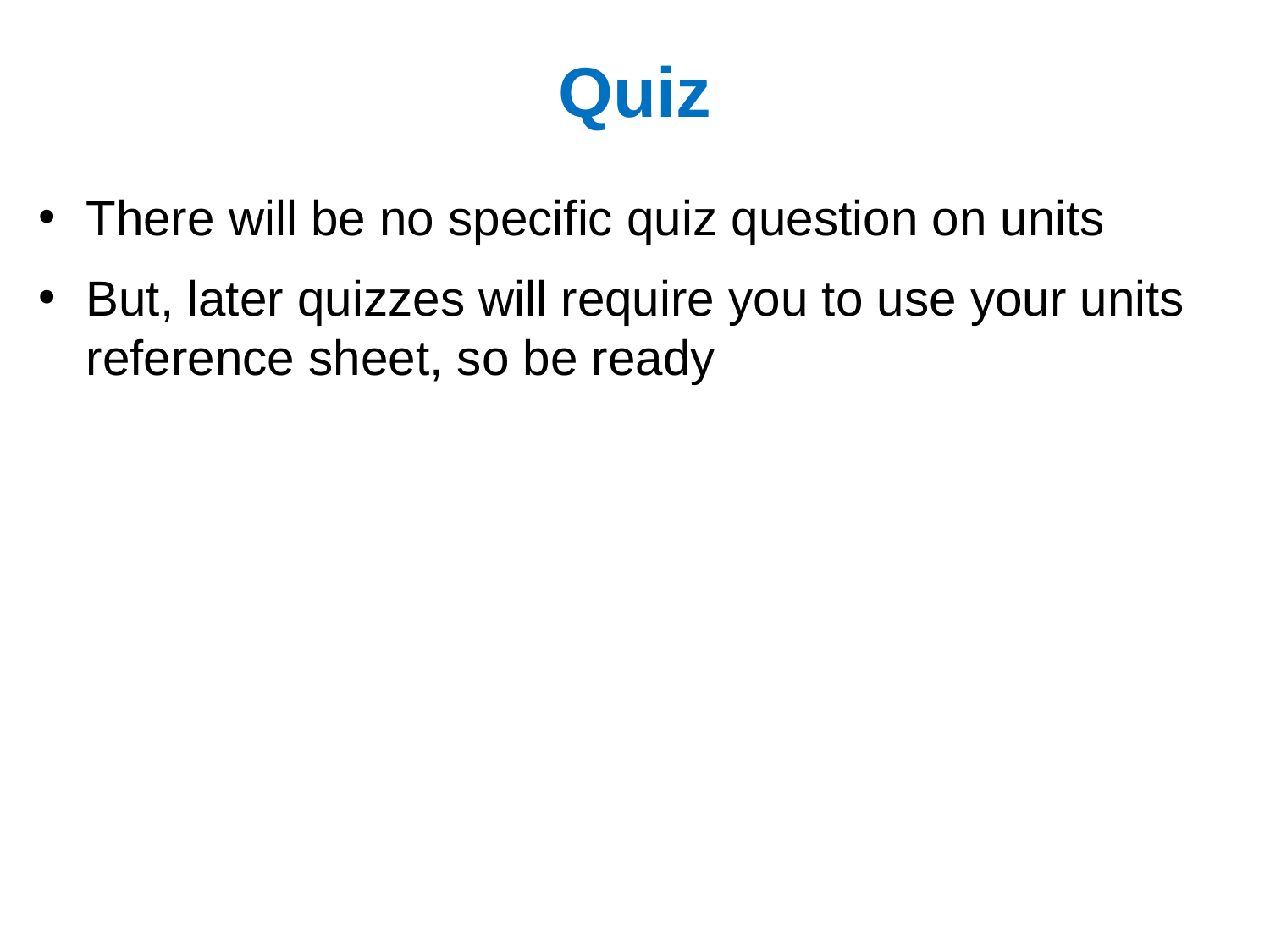

# Quiz
There will be no specific quiz question on units
But, later quizzes will require you to use your units reference sheet, so be ready